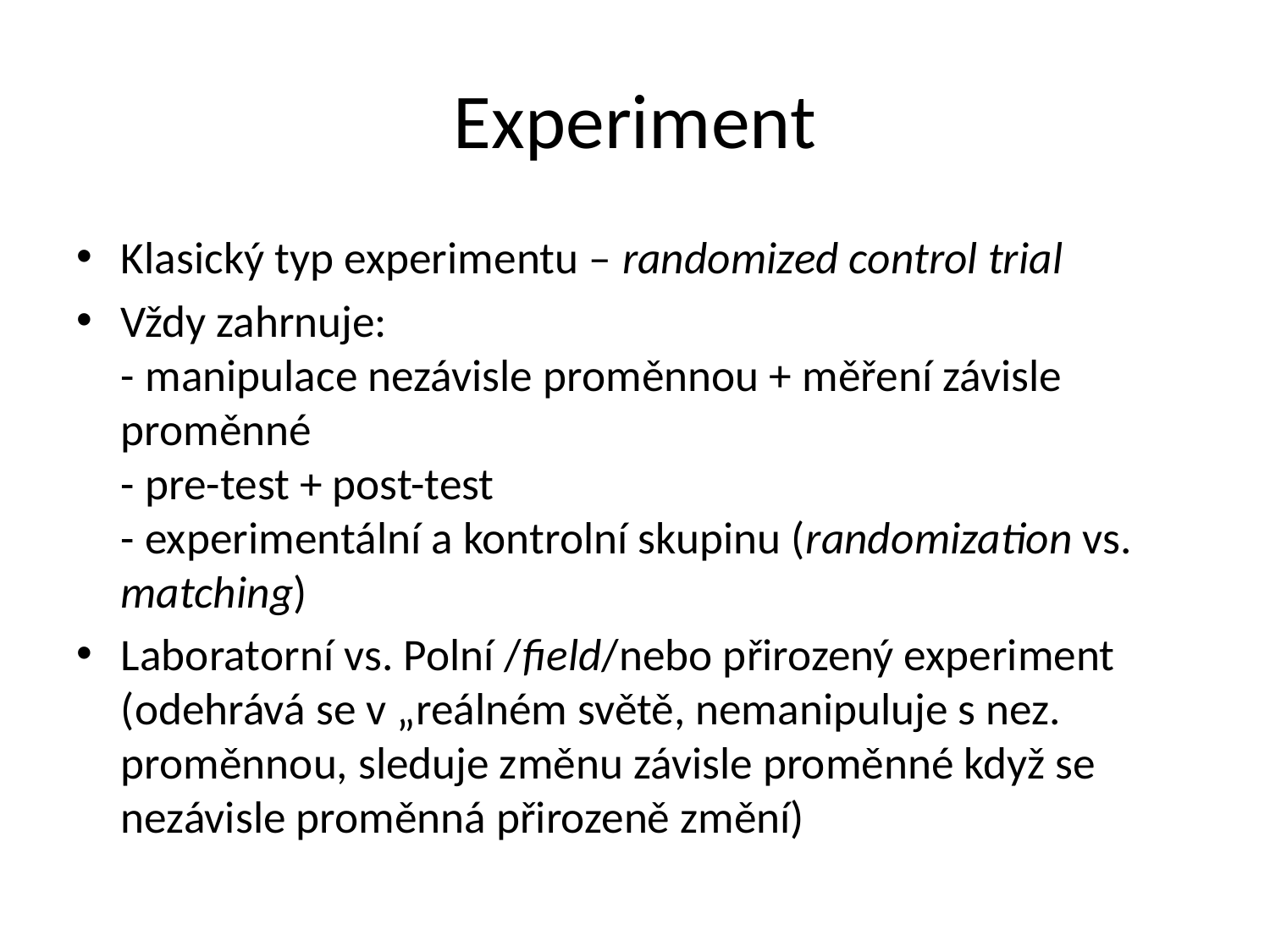

# Experiment
Klasický typ experimentu – randomized control trial
Vždy zahrnuje:
- manipulace nezávisle proměnnou + měření závisle proměnné
- pre-test + post-test
- experimentální a kontrolní skupinu (randomization vs. matching)
Laboratorní vs. Polní /field/nebo přirozený experiment (odehrává se v „reálném světě, nemanipuluje s nez. proměnnou, sleduje změnu závisle proměnné když se nezávisle proměnná přirozeně změní)